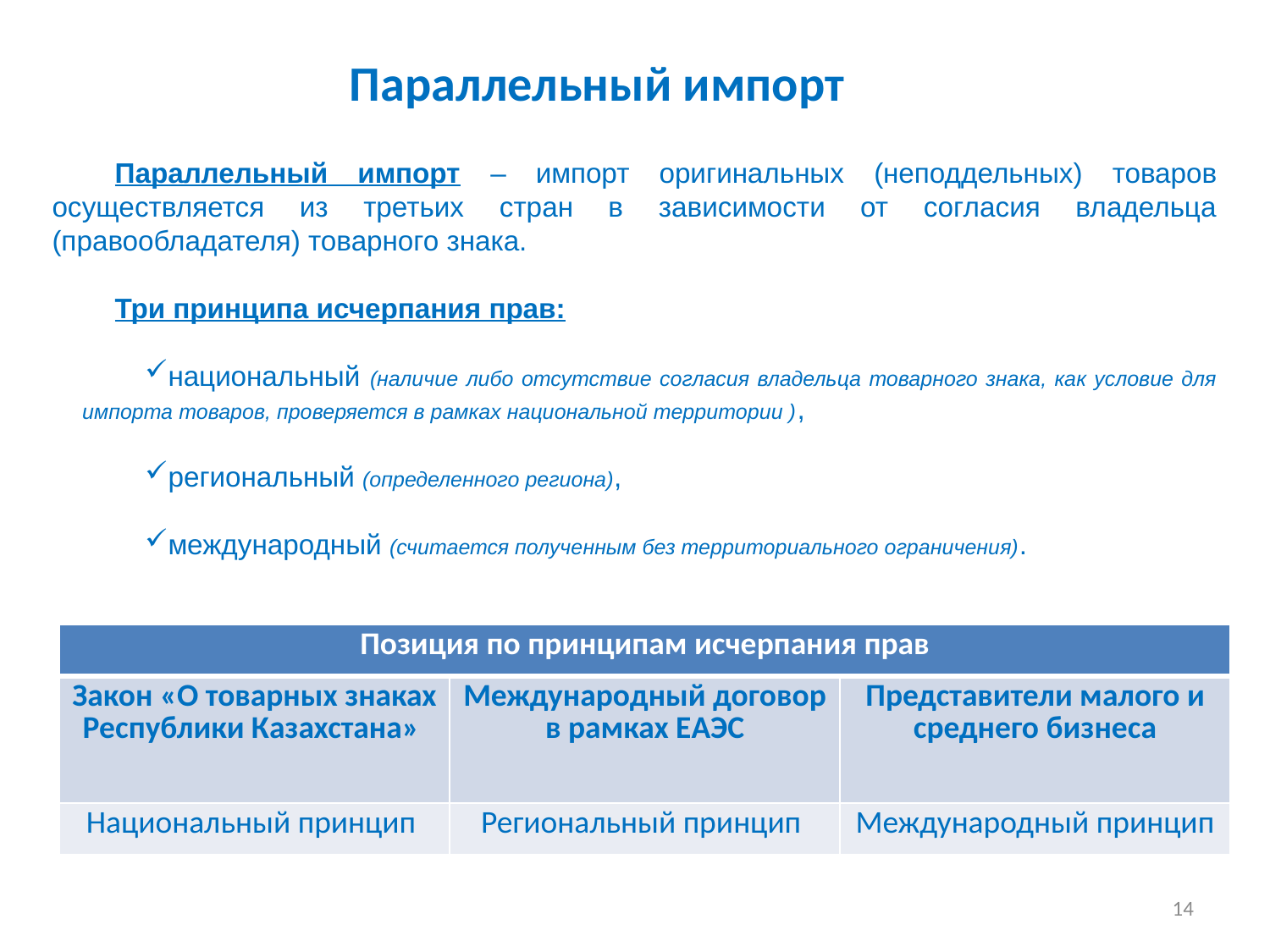

Параллельный импорт
Параллельный импорт – импорт оригинальных (неподдельных) товаров осуществляется из третьих стран в зависимости от согласия владельца (правообладателя) товарного знака.

Три принципа исчерпания прав:

национальный (наличие либо отсутствие согласия владельца товарного знака, как условие для импорта товаров, проверяется в рамках национальной территории ),

региональный (определенного региона),

международный (считается полученным без территориального ограничения).
| Позиция по принципам исчерпания прав |  |  |
| --- | --- | --- |
| Закон «О товарных знаках Республики Казахстана» | Международный договор в рамках ЕАЭС | Представители малого и среднего бизнеса |
| Национальный принцип | Региональный принцип | Международный принцип |
14